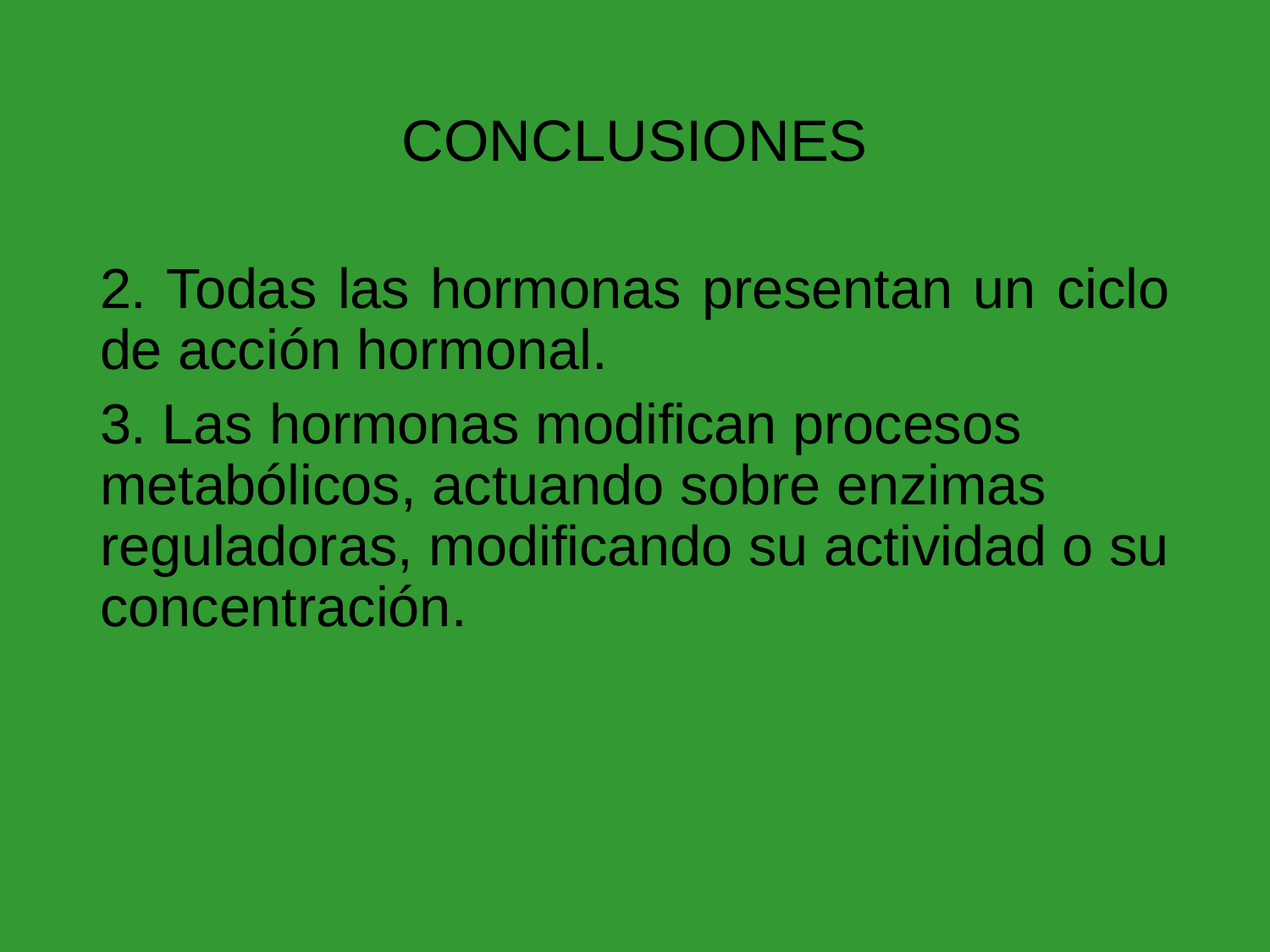

# CONCLUSIONES
2. Todas las hormonas presentan un ciclo de acción hormonal.
3. Las hormonas modifican procesos metabólicos, actuando sobre enzimas reguladoras, modificando su actividad o su concentración.